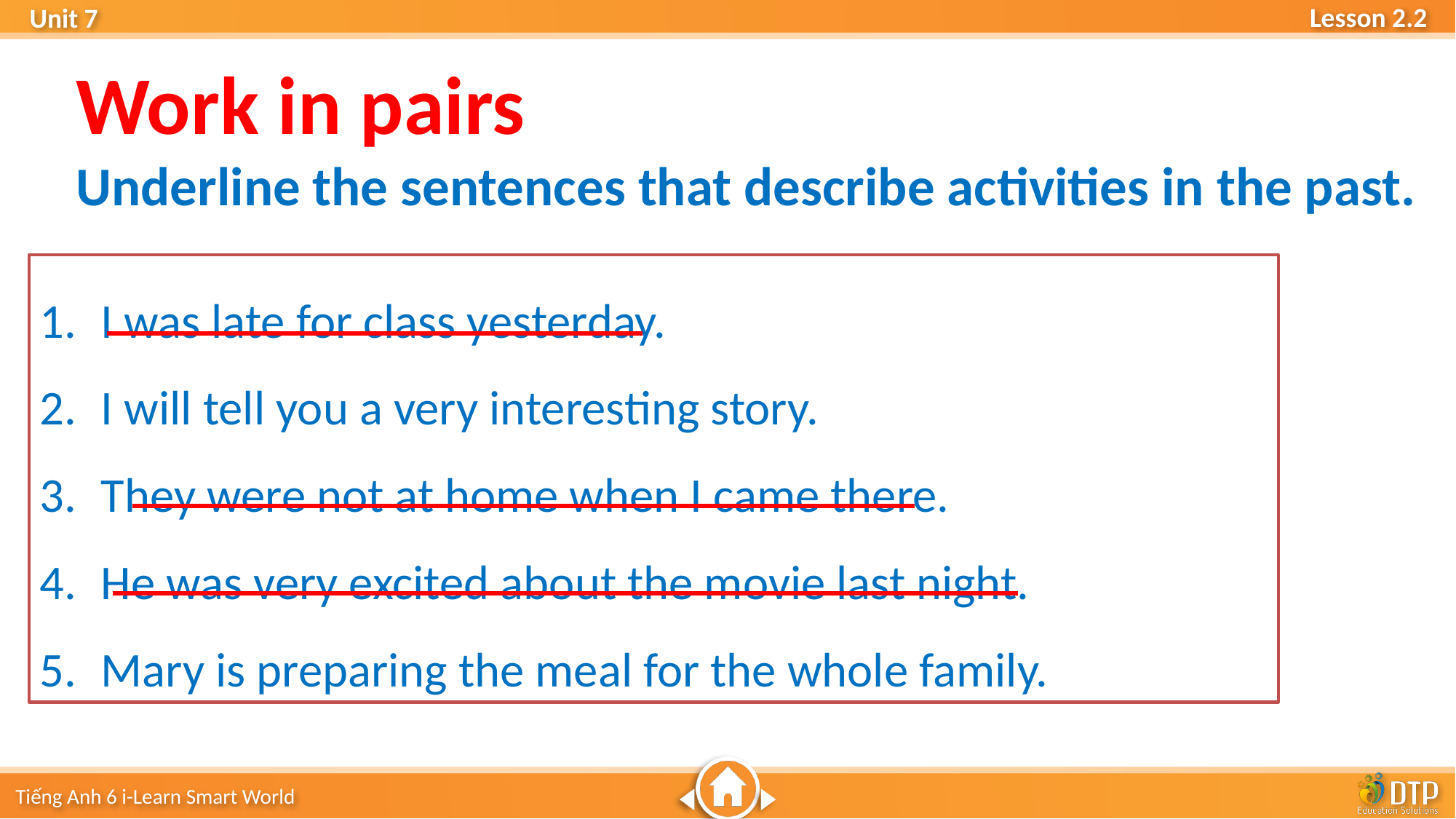

Work in pairs
Underline the sentences that describe activities in the past.
I was late for class yesterday.
I will tell you a very interesting story.
They were not at home when I came there.
He was very excited about the movie last night.
Mary is preparing the meal for the whole family.